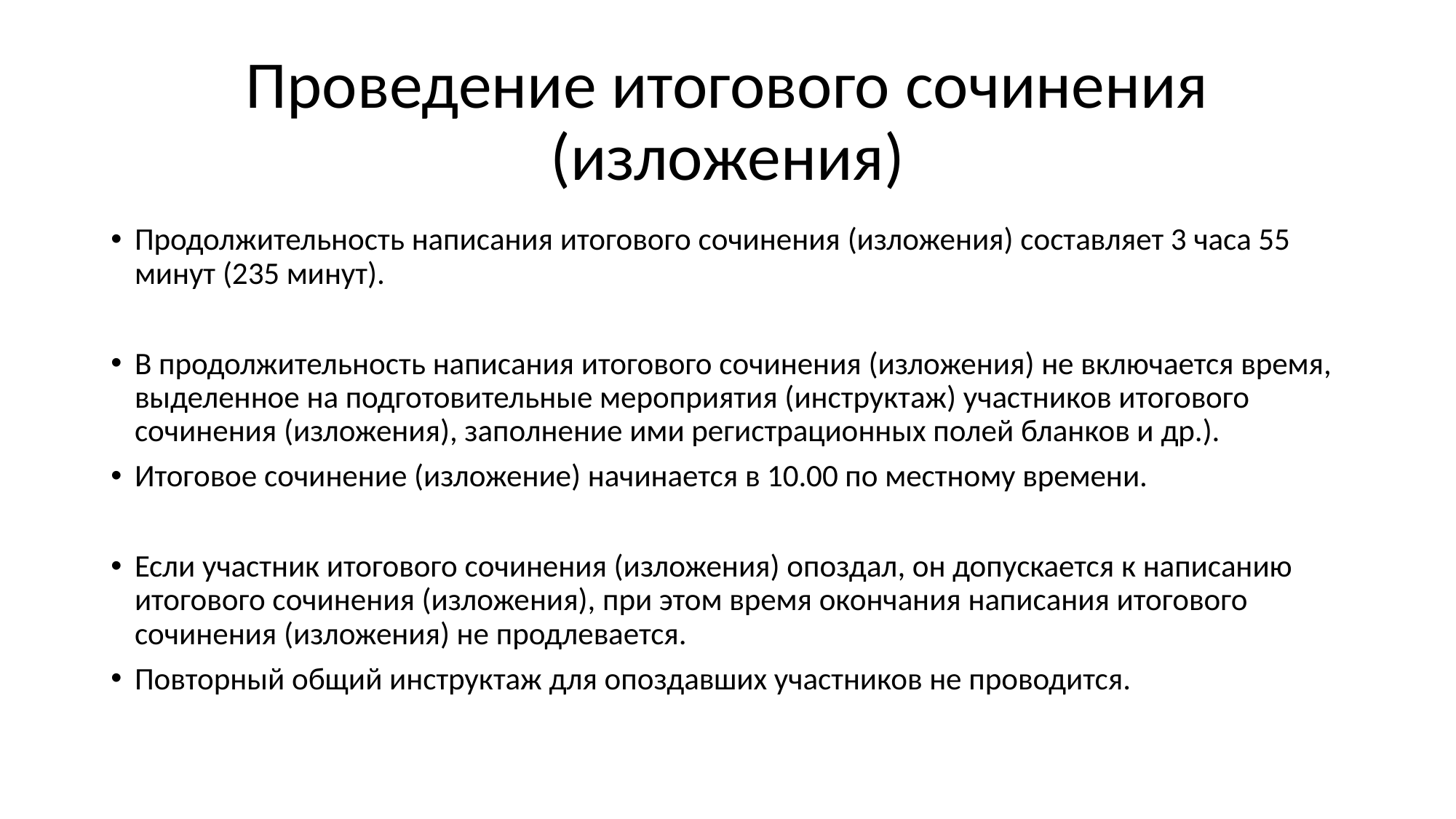

# Проведение итогового сочинения (изложения)
Продолжительность написания итогового сочинения (изложения) составляет 3 часа 55 минут (235 минут).

В продолжительность написания итогового сочинения (изложения) не включается время, выделенное на подготовительные мероприятия (инструктаж) участников итогового сочинения (изложения), заполнение ими регистрационных полей бланков и др.).
Итоговое сочинение (изложение) начинается в 10.00 по местному времени.

Если участник итогового сочинения (изложения) опоздал, он допускается к написанию итогового сочинения (изложения), при этом время окончания написания итогового сочинения (изложения) не продлевается.
Повторный общий инструктаж для опоздавших участников не проводится.